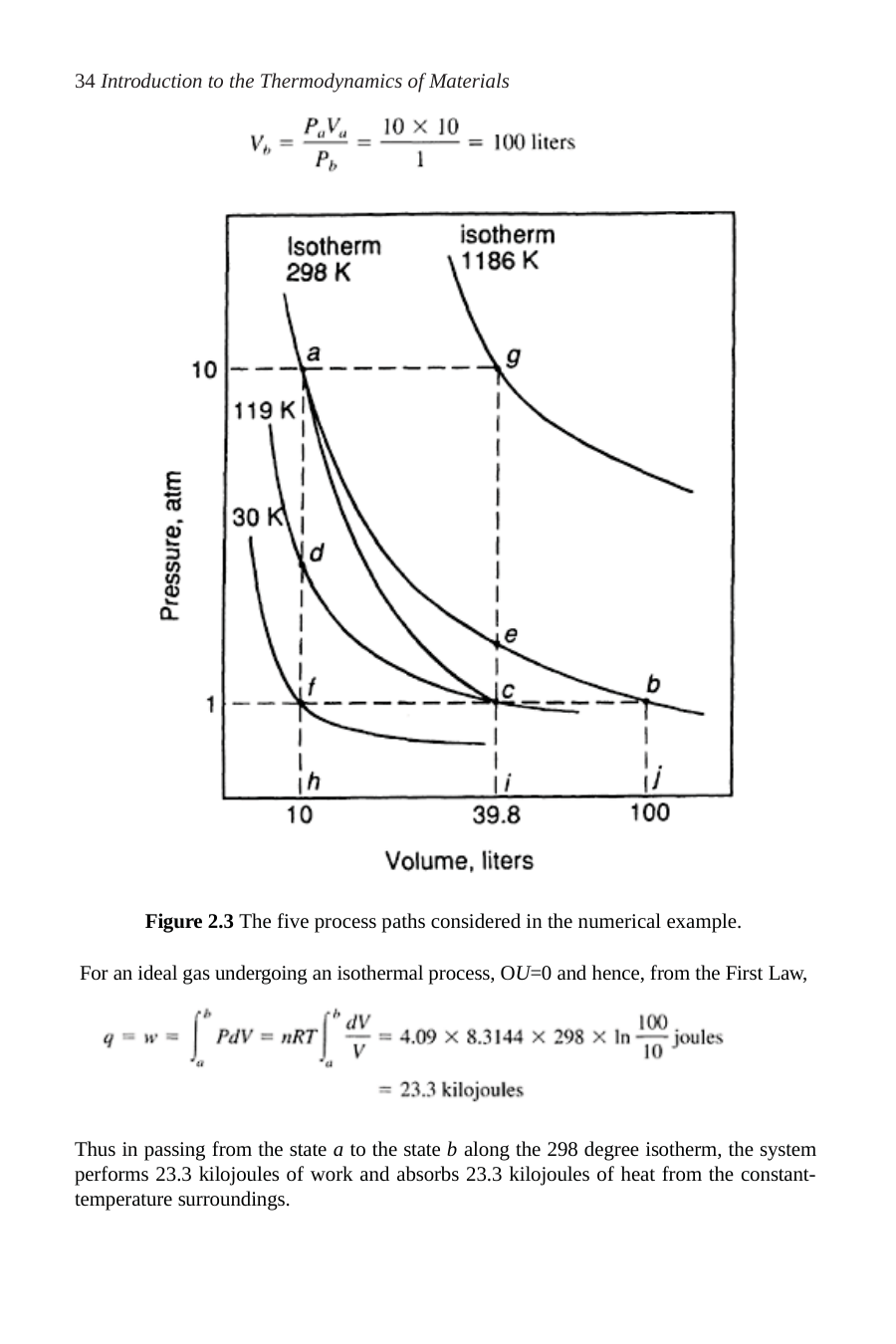

34 Introduction to the Thermodynamics of Materials

Figure 2.3 The five process paths considered in the numerical example.

For an ideal gas undergoing an isothermal process, OU=0 and hence, from the First Law,

Thus in passing from the state a to the state b along the 298 degree isotherm, the system  performs 23.3 kilojoules of work and absorbs 23.3 kilojoules of heat from the constant-  temperature surroundings.